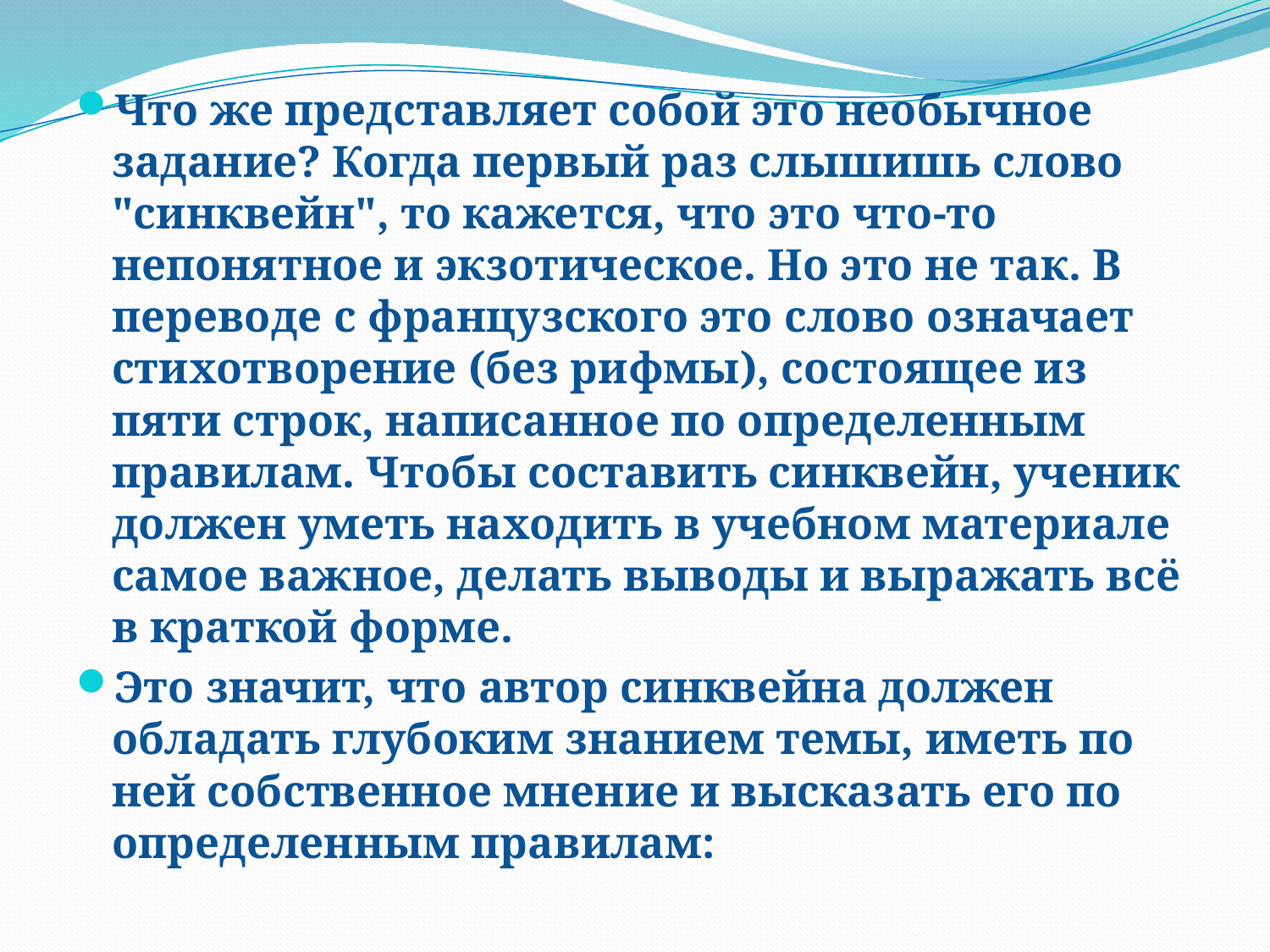

Что же представляет собой это необычное задание? Когда первый раз слышишь слово "синквейн", то кажется, что это что-то непонятное и экзотическое. Но это не так. В переводе с французского это слово означает стихотворение (без рифмы), состоящее из пяти строк, написанное по определенным правилам. Чтобы составить синквейн, ученик должен уметь находить в учебном материале самое важное, делать выводы и выражать всё в краткой форме.
Это значит, что автор синквейна должен обладать глубоким знанием темы, иметь по ней собственное мнение и высказать его по определенным правилам: